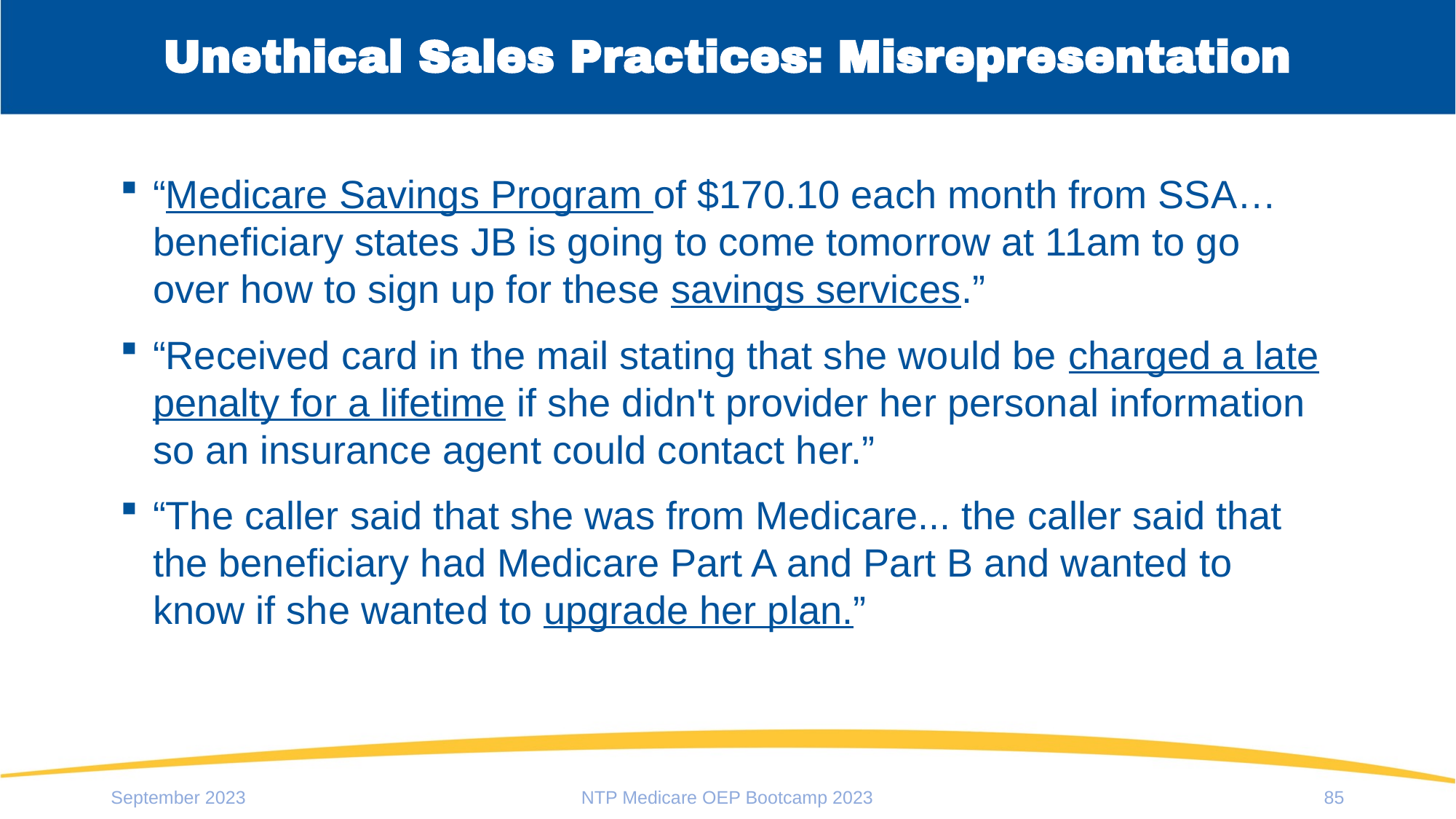

# Unethical Sales Practices: Misrepresentation
“Medicare Savings Program of $170.10 each month from SSA…beneficiary states JB is going to come tomorrow at 11am to go over how to sign up for these savings services.”
“Received card in the mail stating that she would be charged a late penalty for a lifetime if she didn't provider her personal information so an insurance agent could contact her.”
“The caller said that she was from Medicare... the caller said that the beneficiary had Medicare Part A and Part B and wanted to know if she wanted to upgrade her plan.”
September 2023
NTP Medicare OEP Bootcamp 2023
85